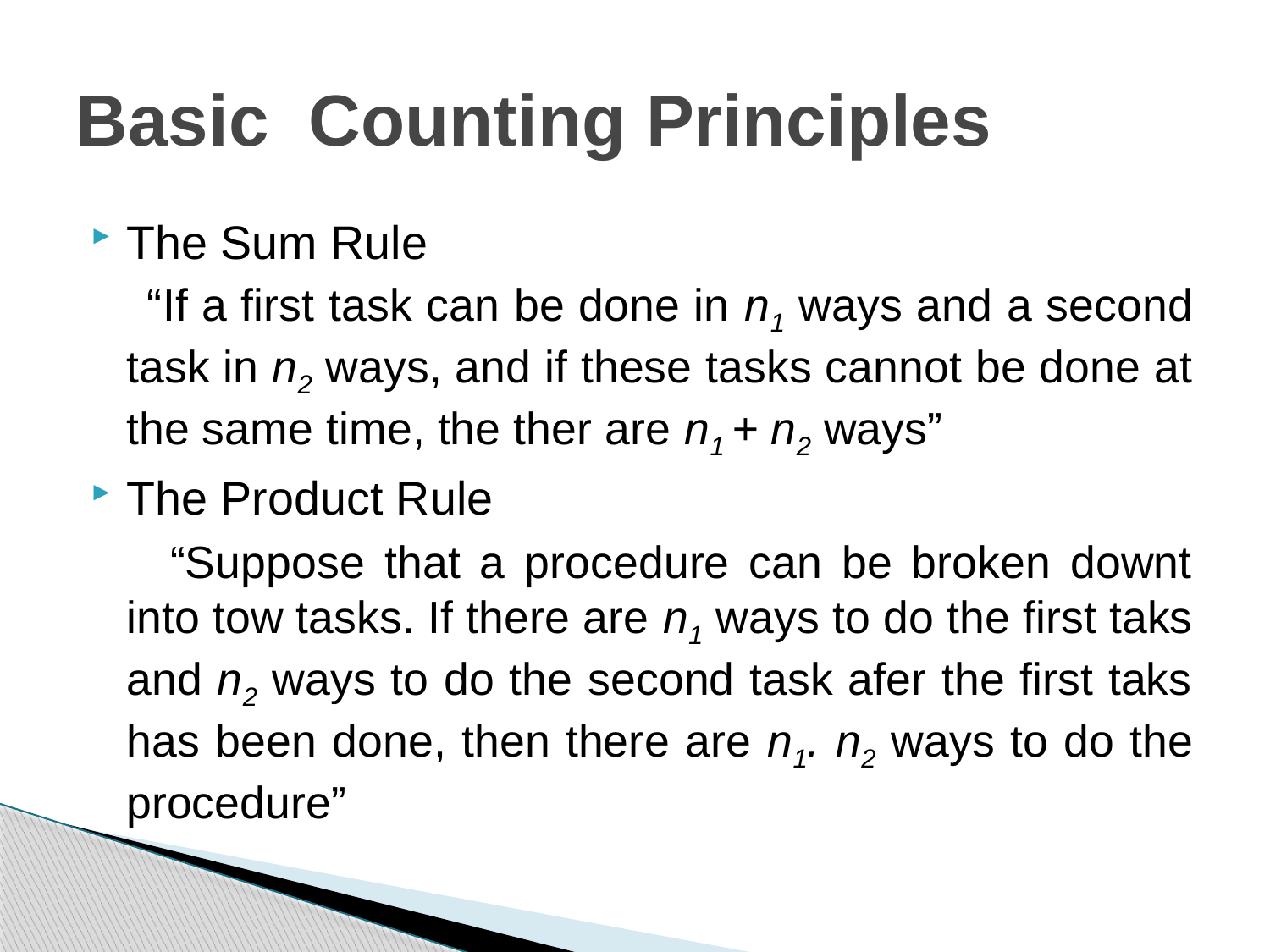

# Basic  Counting Principles
The Sum Rule
    “If a first task can be done in n1 ways and a second task in n2 ways, and if these tasks cannot be done at the same time, the ther are n1 + n2 ways”
The Product Rule
    “Suppose that a procedure can be broken downt into tow tasks. If there are n1 ways to do the first taks and n2 ways to do the second task afer the first taks has been done, then there are n1. n2 ways to do the procedure”